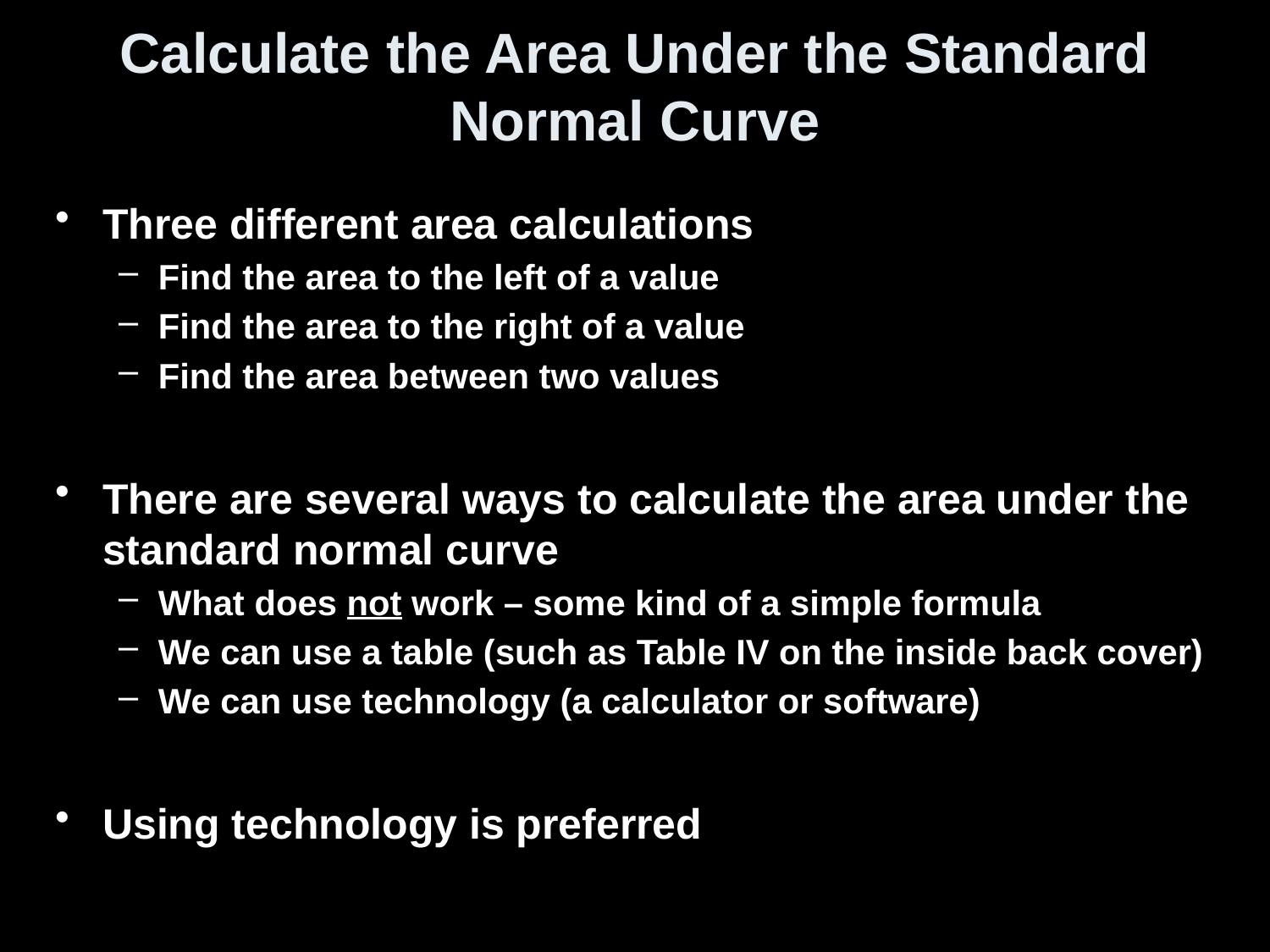

# Calculate the Area Under the Standard Normal Curve
Three different area calculations
Find the area to the left of a value
Find the area to the right of a value
Find the area between two values

There are several ways to calculate the area under the standard normal curve
What does not work – some kind of a simple formula
We can use a table (such as Table IV on the inside back cover)
We can use technology (a calculator or software)

Using technology is preferred